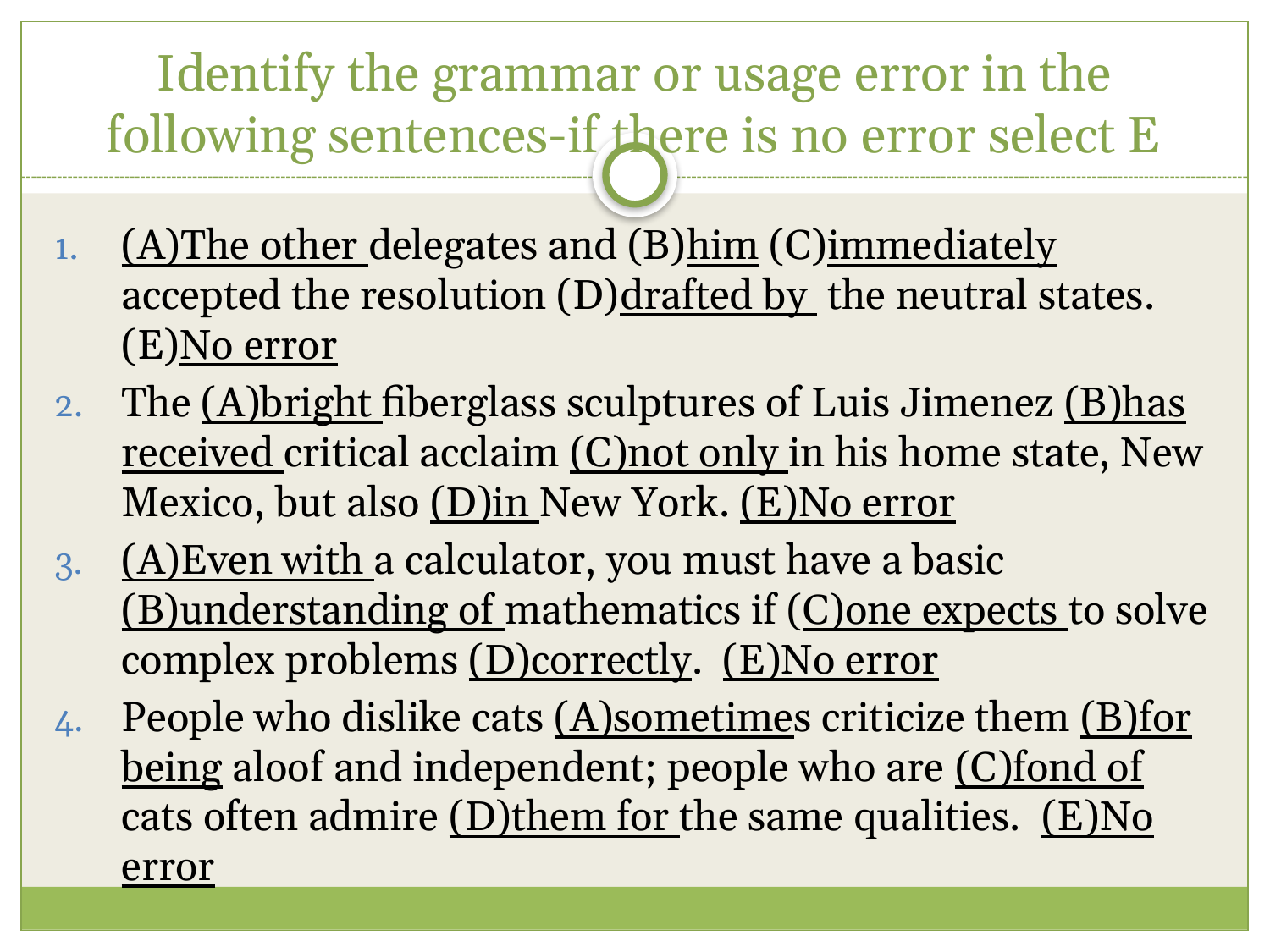

# Identify the grammar or usage error in the following sentences-if there is no error select E
(A)The other delegates and (B)him (C)immediately accepted the resolution (D)drafted by  the neutral states.  (E)No error
The (A)bright fiberglass sculptures of Luis Jimenez (B)has received critical acclaim (C)not only in his home state, New Mexico, but also (D)in New York. (E)No error
(A)Even with a calculator, you must have a basic (B)understanding of mathematics if (C)one expects to solve complex problems (D)correctly.  (E)No error
People who dislike cats (A)sometimes criticize them (B)for being aloof and independent; people who are (C)fond of cats often admire (D)them for the same qualities.  (E)No error